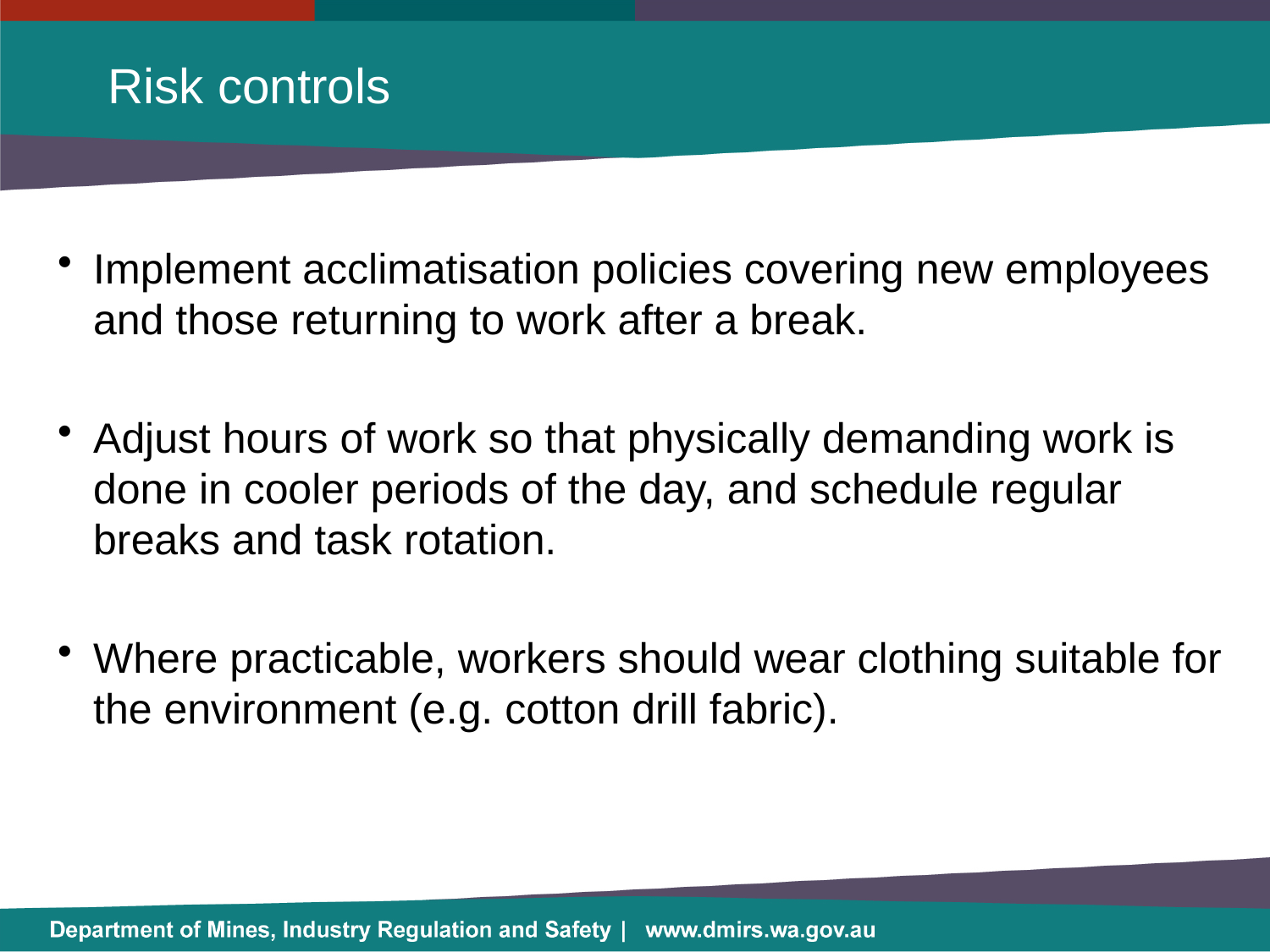

# Risk controls

Implement acclimatisation policies covering new employees and those returning to work after a break.

Adjust hours of work so that physically demanding work is done in cooler periods of the day, and schedule regular breaks and task rotation.

Where practicable, workers should wear clothing suitable for the environment (e.g. cotton drill fabric).